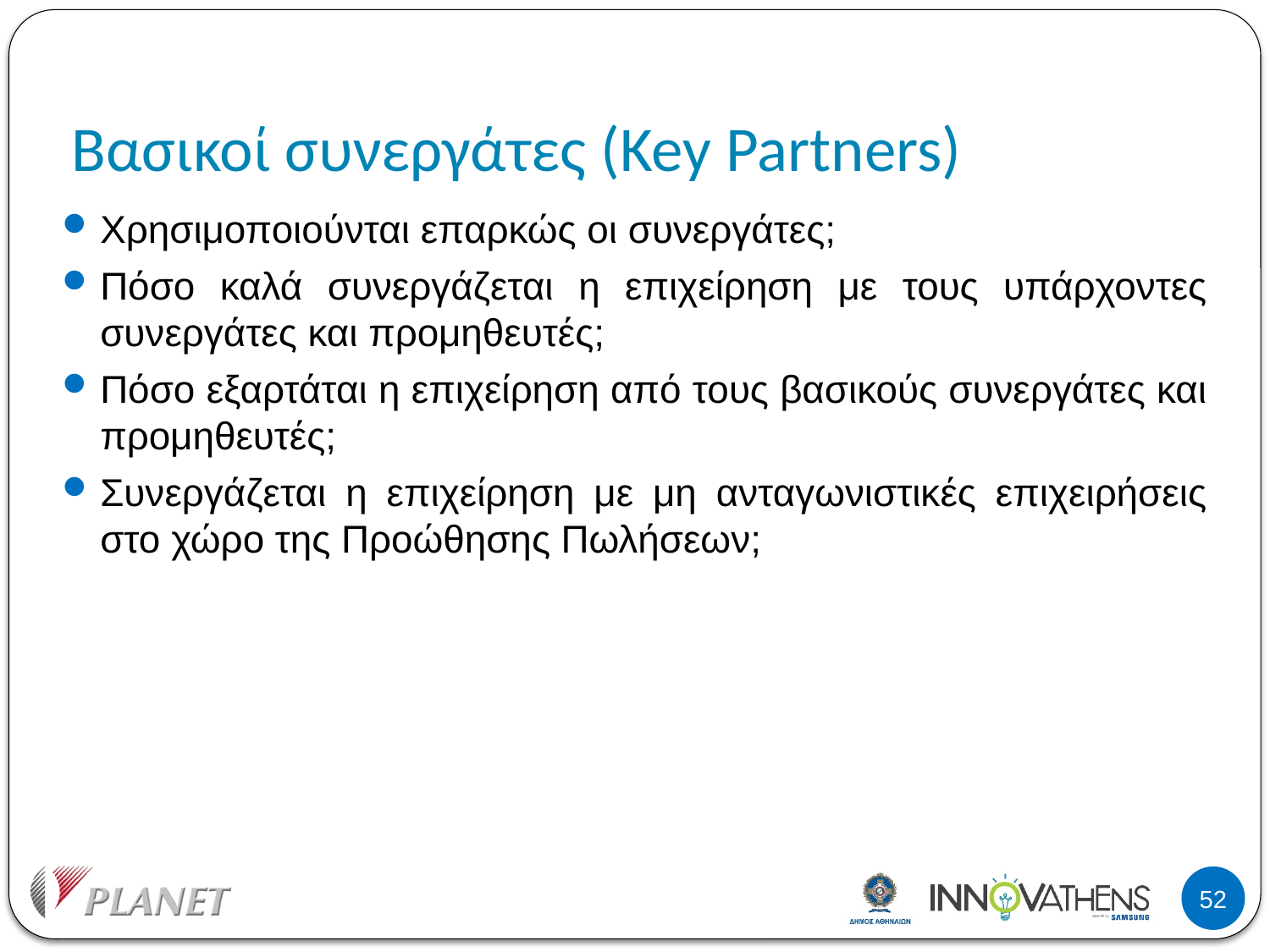

# Βασικοί συνεργάτες (Key Partners)
Χρησιμοποιούνται επαρκώς οι συνεργάτες;
Πόσο καλά συνεργάζεται η επιχείρηση με τους υπάρχοντες συνεργάτες και προμηθευτές;
Πόσο εξαρτάται η επιχείρηση από τους βασικούς συνεργάτες και προμηθευτές;
Συνεργάζεται η επιχείρηση με μη ανταγωνιστικές επιχειρήσεις στο χώρο της Προώθησης Πωλήσεων;